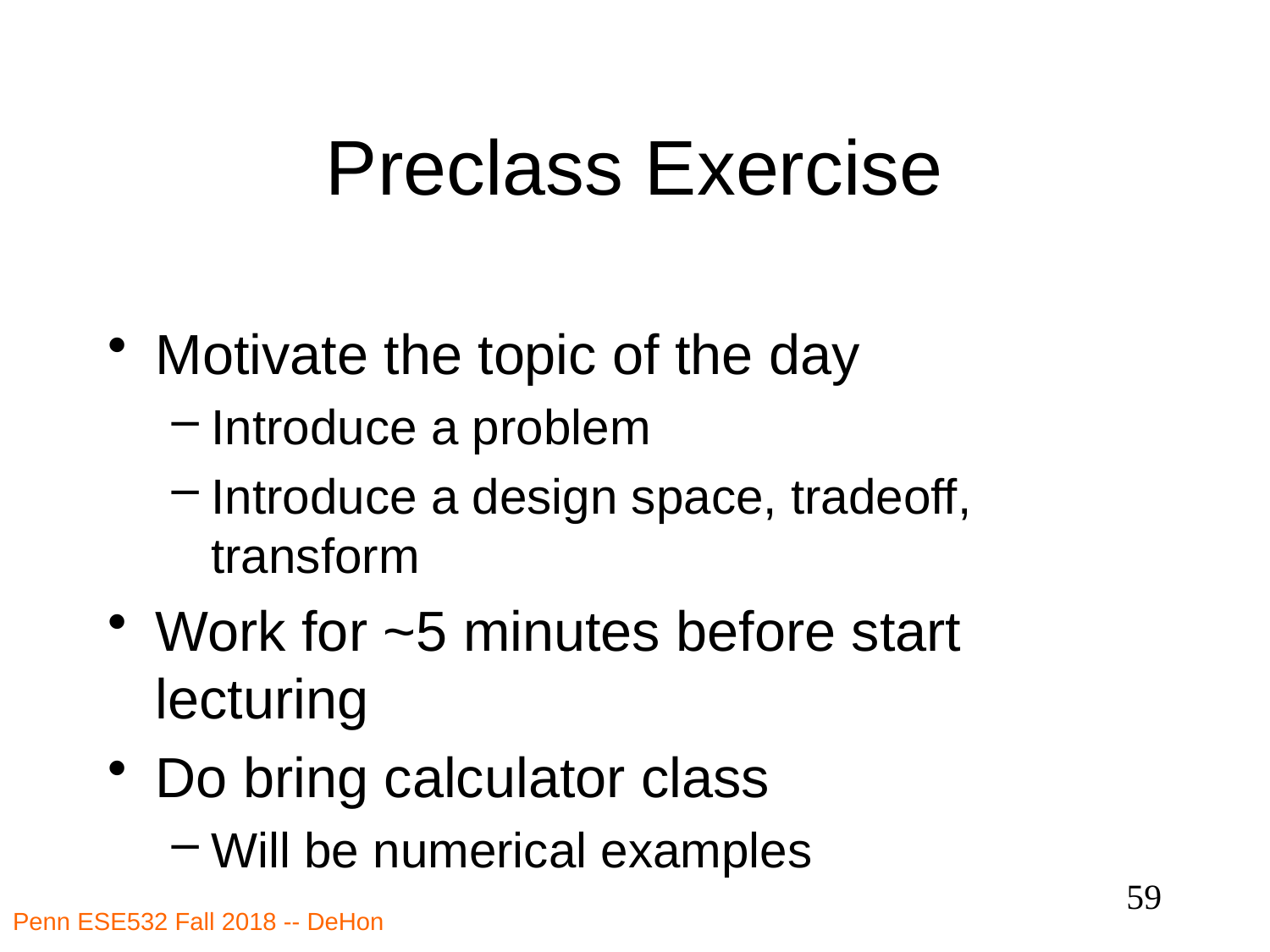

# Preclass Exercise

Motivate the topic of the day
Introduce a problem
Introduce a design space, tradeoff, transform
Work for ~5 minutes before start lecturing
Do bring calculator class
Will be numerical examples
59
Penn ESE532 Fall 2018 -- DeHon